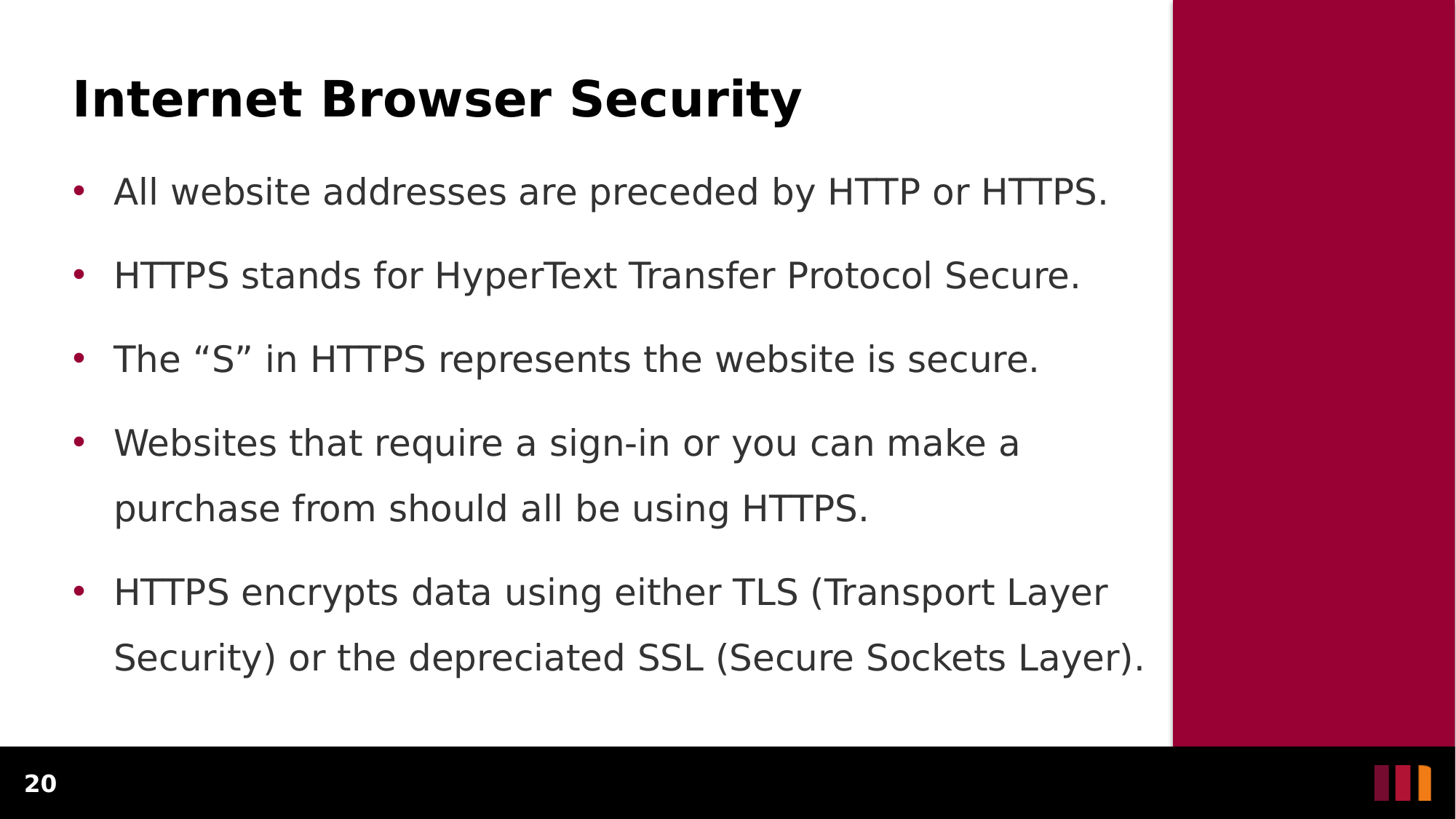

Internet Browser Security
All website addresses are preceded by HTTP or HTTPS.
HTTPS stands for HyperText Transfer Protocol Secure.
The “S” in HTTPS represents the website is secure.
Websites that require a sign-in or you can make a purchase from should all be using HTTPS.
HTTPS encrypts data using either TLS (Transport Layer Security) or the depreciated SSL (Secure Sockets Layer).
20